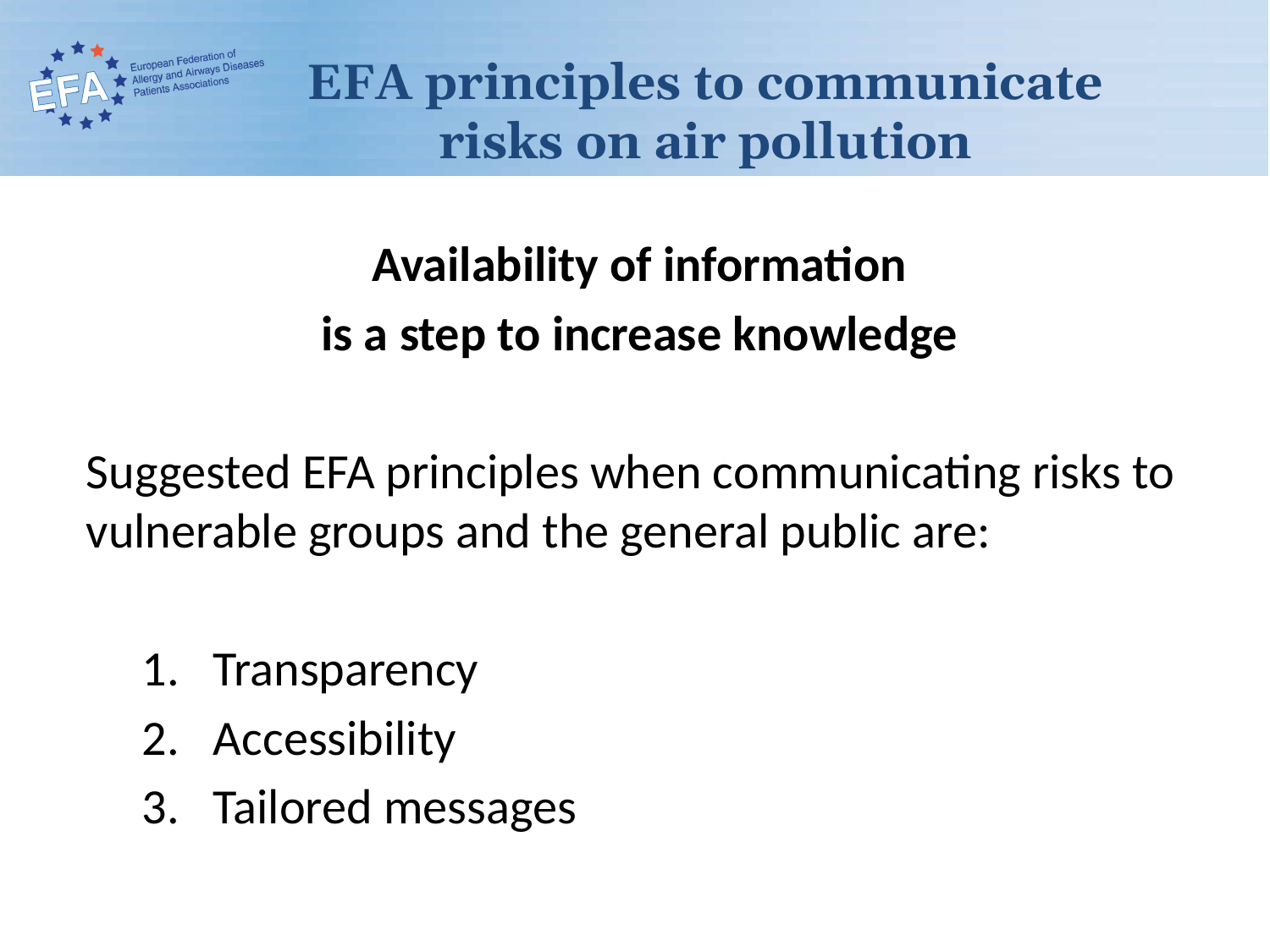

# EFA principles to communicate risks on air pollution
Availability of information
is a step to increase knowledge

Suggested EFA principles when communicating risks to vulnerable groups and the general public are:

Transparency
Accessibility
Tailored messages